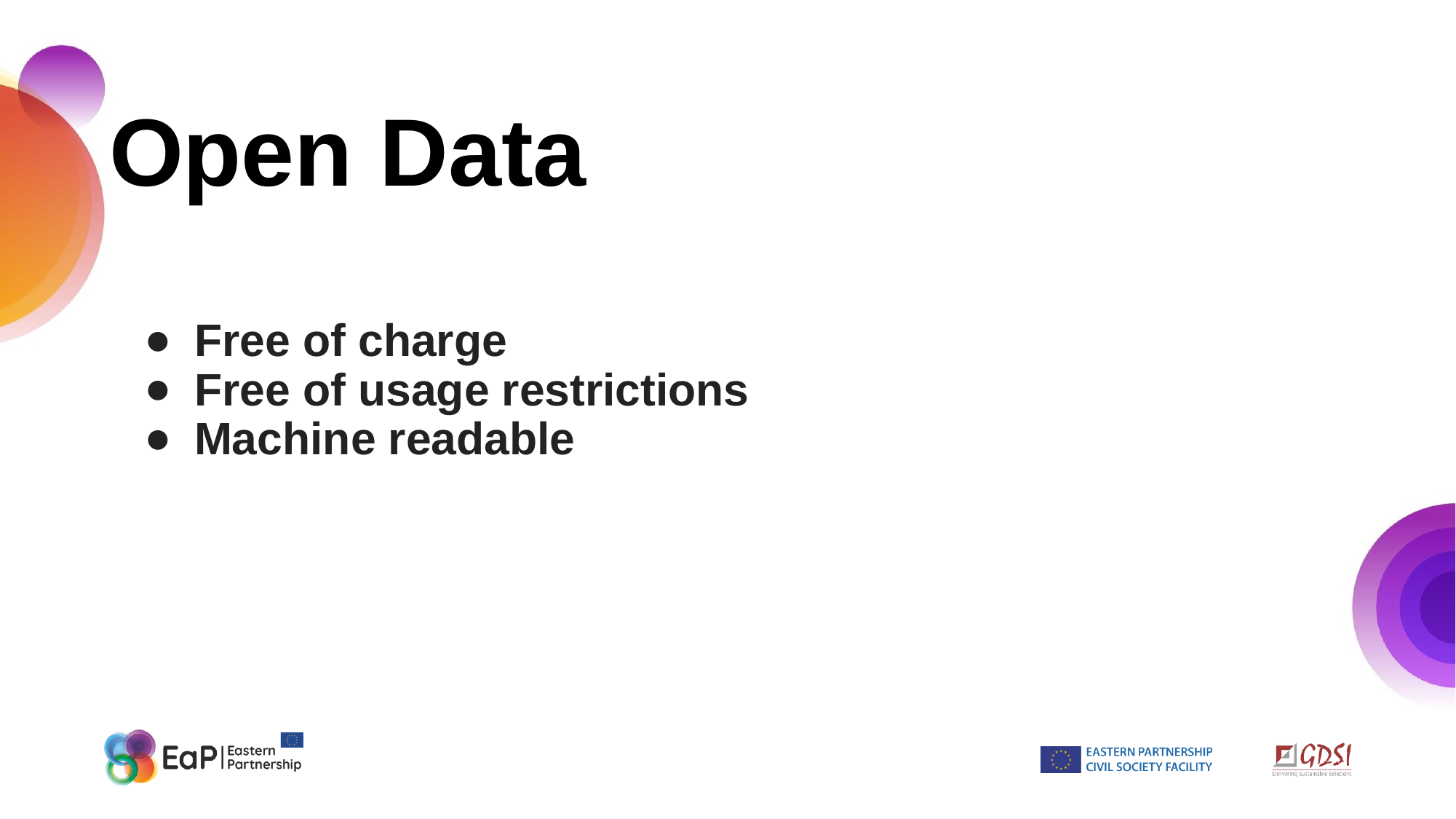

Open Data
Free of charge
Free of usage restrictions
Machine readable